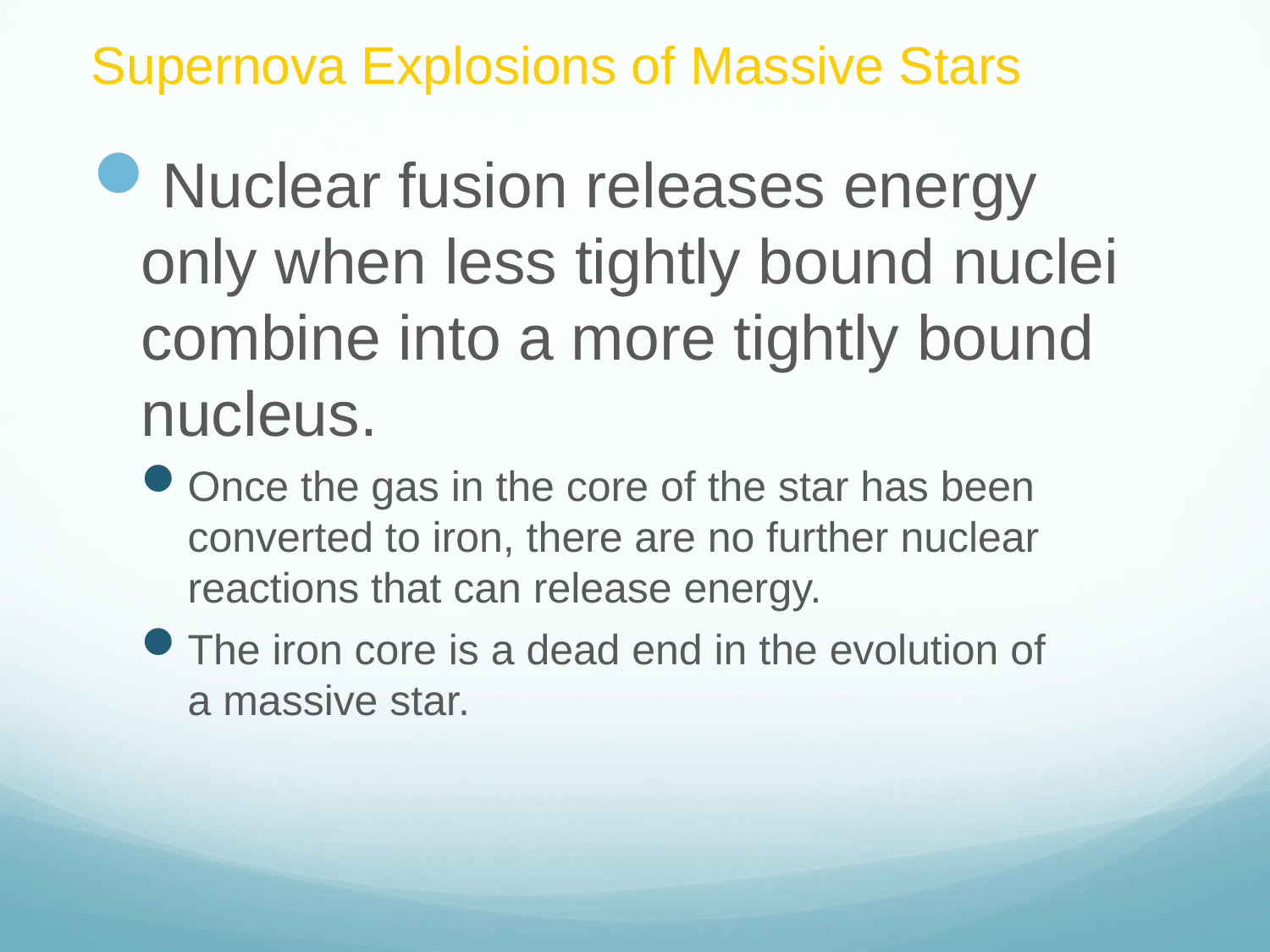

# Supernova Explosions of Massive Stars
Nuclear fusion releases energy only when less tightly bound nuclei combine into a more tightly bound nucleus.
Once the gas in the core of the star has been converted to iron, there are no further nuclear reactions that can release energy.
The iron core is a dead end in the evolution of
a massive star.